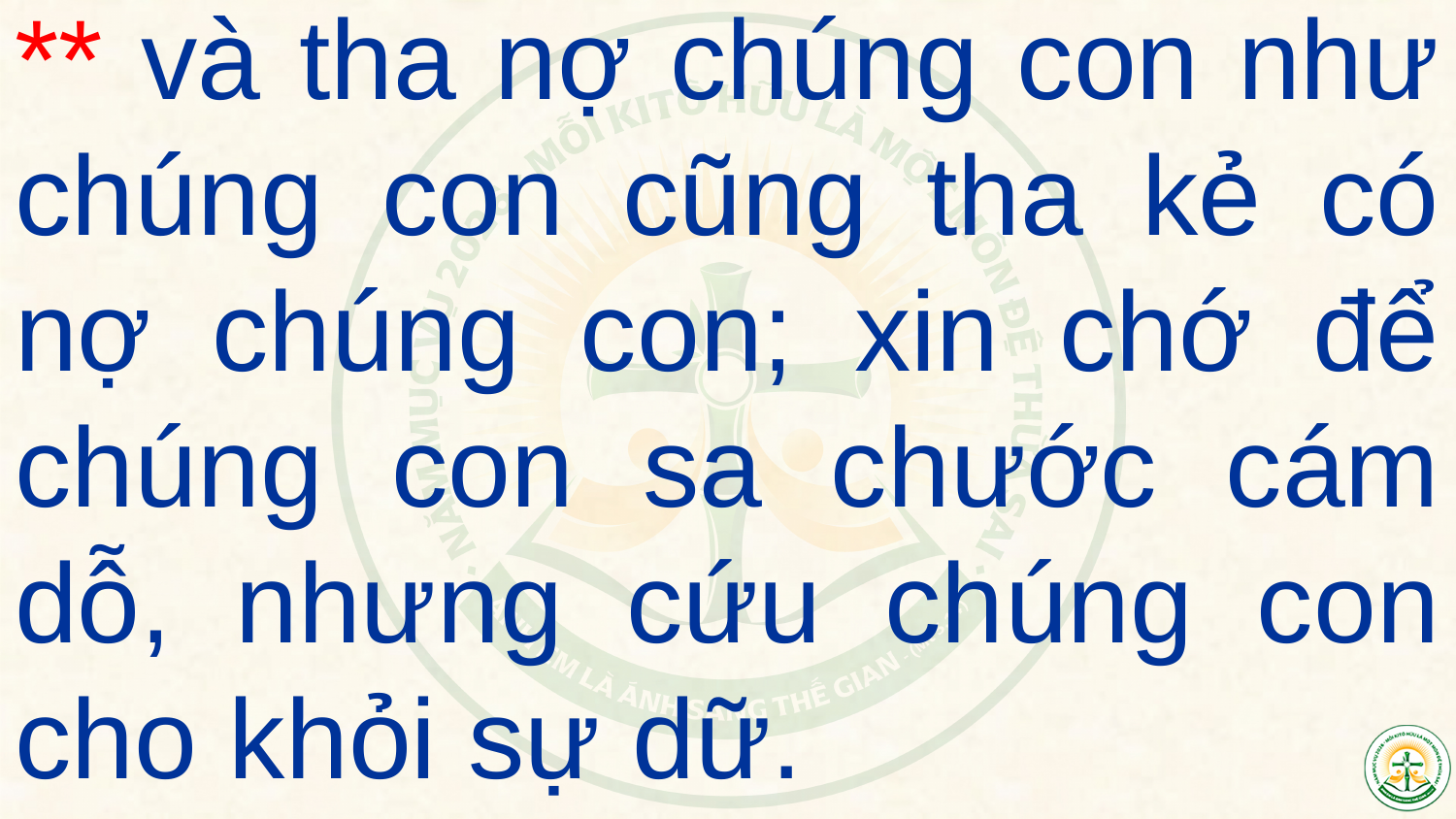

# ** và tha nợ chúng con như chúng con cũng tha kẻ có nợ chúng con; xin chớ để chúng con sa chước cám dỗ, nhưng cứu chúng con cho khỏi sự dữ.